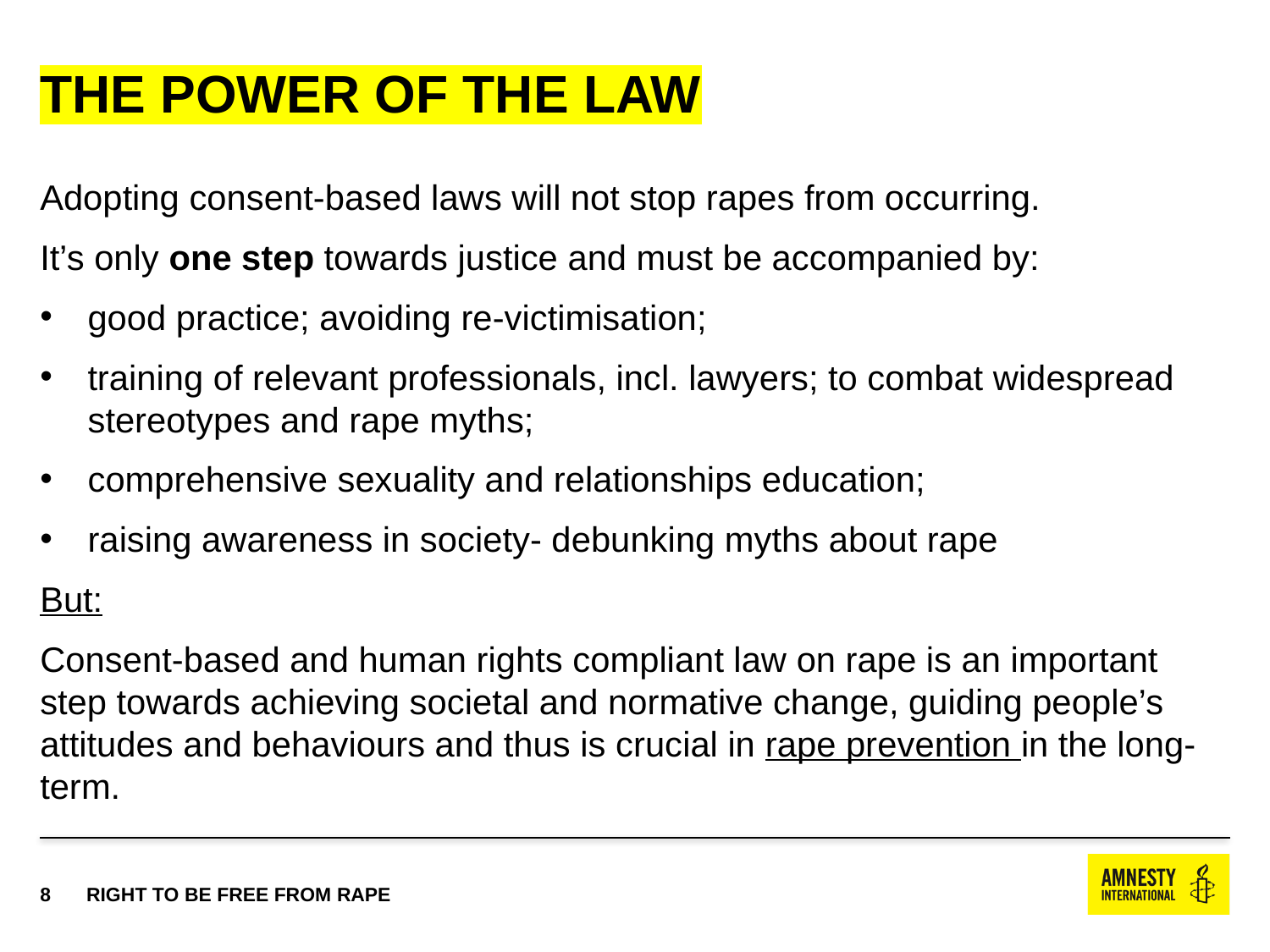

# The power of the law
Adopting consent-based laws will not stop rapes from occurring.
It’s only one step towards justice and must be accompanied by:
good practice; avoiding re-victimisation;
training of relevant professionals, incl. lawyers; to combat widespread stereotypes and rape myths;
comprehensive sexuality and relationships education;
raising awareness in society- debunking myths about rape
But:
Consent-based and human rights compliant law on rape is an important step towards achieving societal and normative change, guiding people’s attitudes and behaviours and thus is crucial in rape prevention in the long-term.

8
RIGHT TO BE FREE FROM RAPE